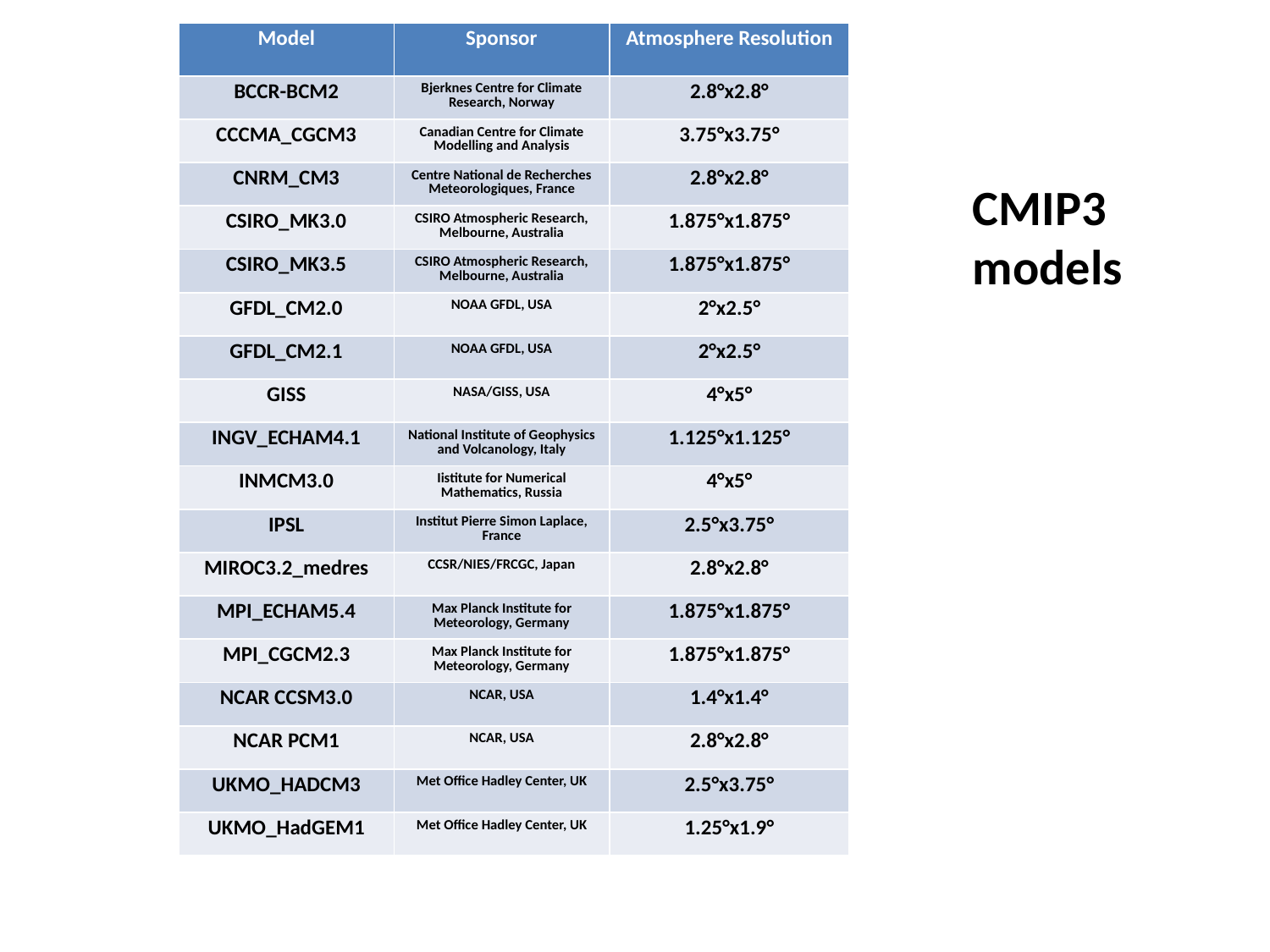

| Model | Sponsor | Atmosphere Resolution |
| --- | --- | --- |
| BCCR-BCM2 | Bjerknes Centre for Climate Research, Norway | 2.8°x2.8° |
| CCCMA\_CGCM3 | Canadian Centre for Climate Modelling and Analysis | 3.75°x3.75° |
| CNRM\_CM3 | Centre National de Recherches Meteorologiques, France | 2.8°x2.8° |
| CSIRO\_MK3.0 | CSIRO Atmospheric Research, Melbourne, Australia | 1.875°x1.875° |
| CSIRO\_MK3.5 | CSIRO Atmospheric Research, Melbourne, Australia | 1.875°x1.875° |
| GFDL\_CM2.0 | NOAA GFDL, USA | 2°x2.5° |
| GFDL\_CM2.1 | NOAA GFDL, USA | 2°x2.5° |
| GISS | NASA/GISS, USA | 4°x5° |
| INGV\_ECHAM4.1 | National Institute of Geophysics and Volcanology, Italy | 1.125°x1.125° |
| INMCM3.0 | Iistitute for Numerical Mathematics, Russia | 4°x5° |
| IPSL | Institut Pierre Simon Laplace, France | 2.5°x3.75° |
| MIROC3.2\_medres | CCSR/NIES/FRCGC, Japan | 2.8°x2.8° |
| MPI\_ECHAM5.4 | Max Planck Institute for Meteorology, Germany | 1.875°x1.875° |
| MPI\_CGCM2.3 | Max Planck Institute for Meteorology, Germany | 1.875°x1.875° |
| NCAR CCSM3.0 | NCAR, USA | 1.4°x1.4° |
| NCAR PCM1 | NCAR, USA | 2.8°x2.8° |
| UKMO\_HADCM3 | Met Office Hadley Center, UK | 2.5°x3.75° |
| UKMO\_HadGEM1 | Met Office Hadley Center, UK | 1.25°x1.9° |

CMIP3 models